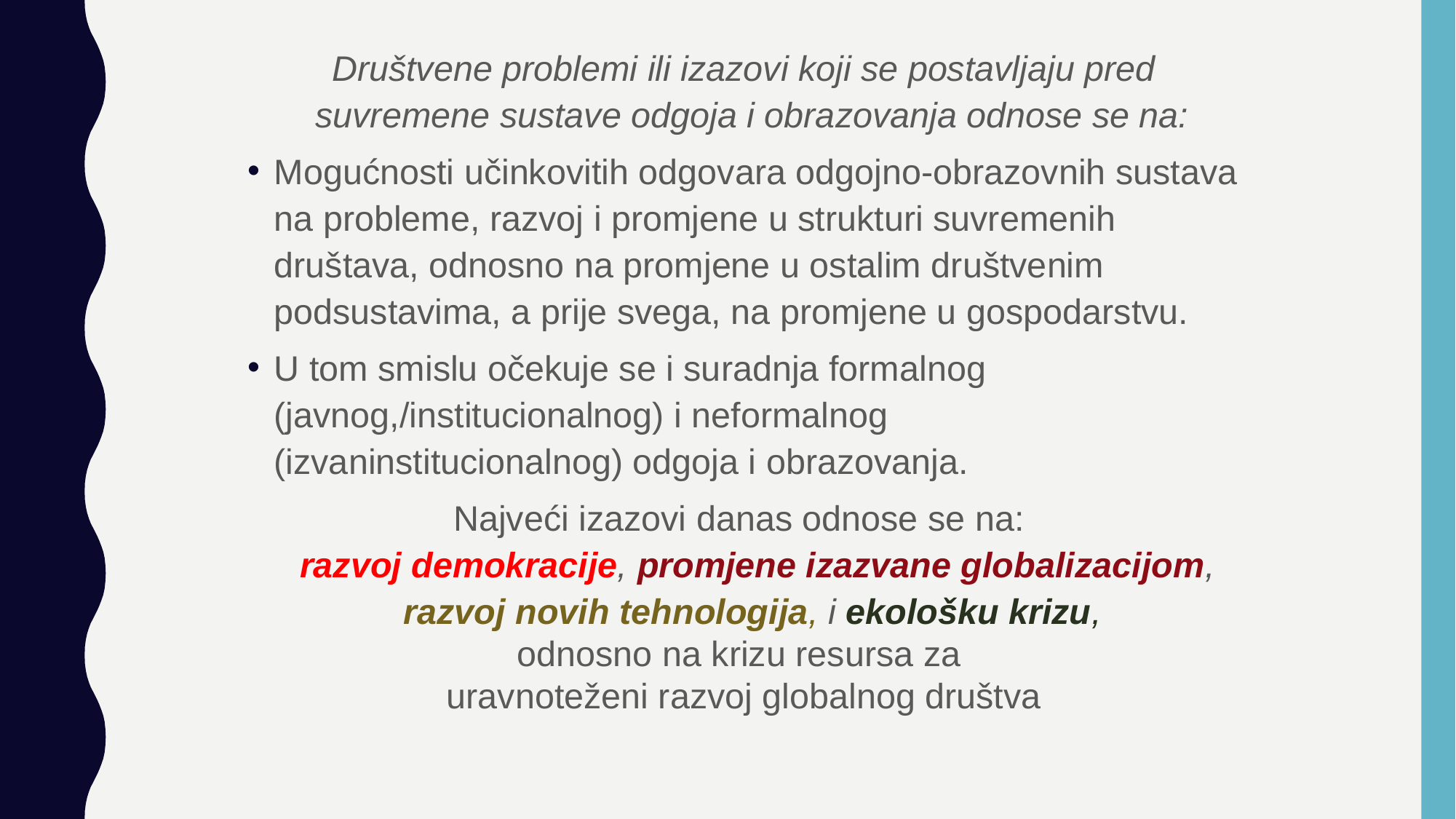

Društvene problemi ili izazovi koji se postavljaju pred suvremene sustave odgoja i obrazovanja odnose se na:
Mogućnosti učinkovitih odgovara odgojno-obrazovnih sustava na probleme, razvoj i promjene u strukturi suvremenih društava, odnosno na promjene u ostalim društvenim podsustavima, a prije svega, na promjene u gospodarstvu.
U tom smislu očekuje se i suradnja formalnog (javnog,/institucionalnog) i neformalnog (izvaninstitucionalnog) odgoja i obrazovanja.
Najveći izazovi danas odnose se na:
razvoj demokracije, promjene izazvane globalizacijom, razvoj novih tehnologija, i ekološku krizu,
odnosno na krizu resursa za
uravnoteženi razvoj globalnog društva